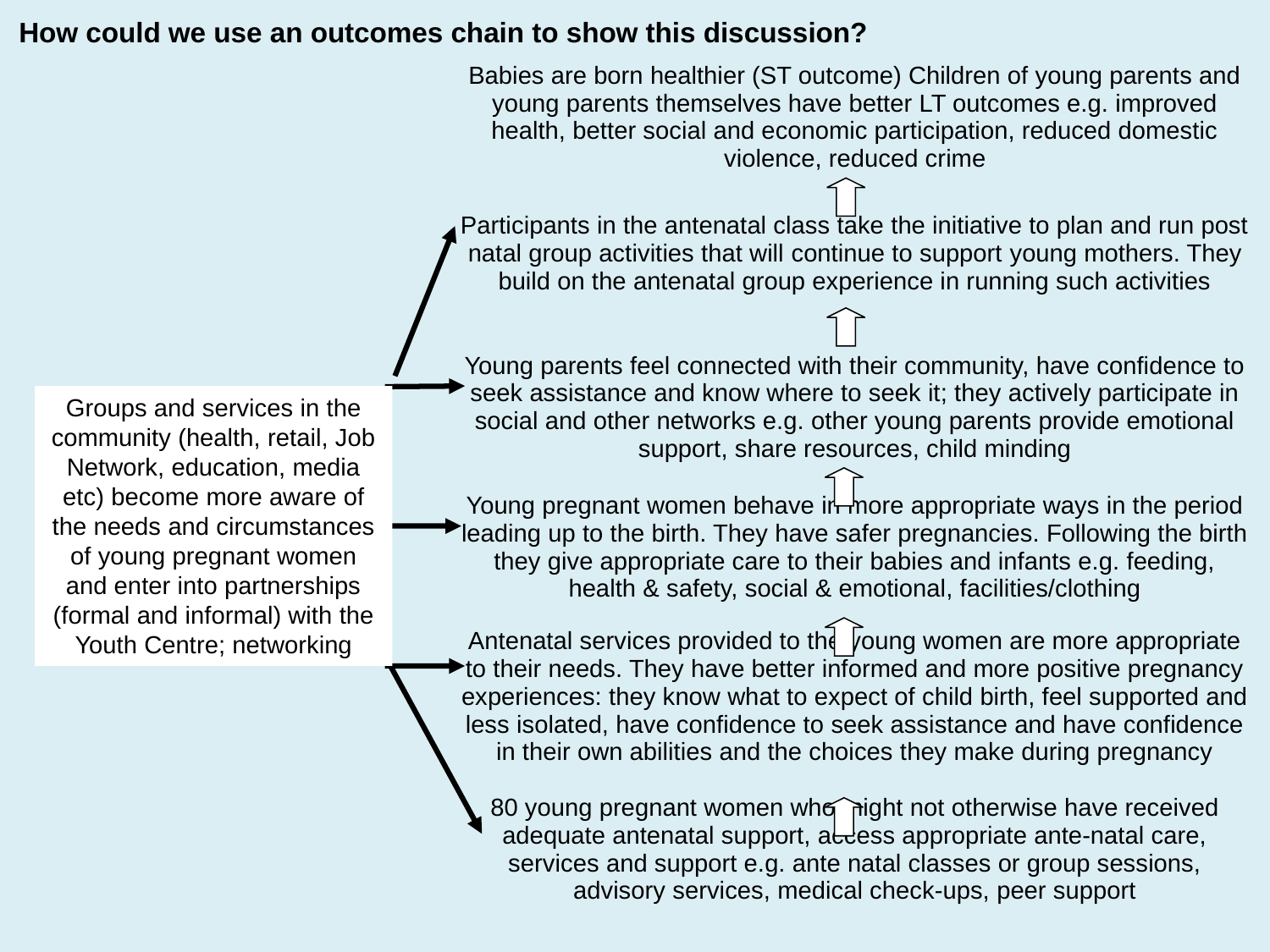

How could we use an outcomes chain to show this discussion?
| Babies are born healthier (ST outcome) Children of young parents and young parents themselves have better LT outcomes e.g. improved health, better social and economic participation, reduced domestic violence, reduced crime |
| --- |
| Participants in the antenatal class take the initiative to plan and run post natal group activities that will continue to support young mothers. They build on the antenatal group experience in running such activities |
| Young parents feel connected with their community, have confidence to seek assistance and know where to seek it; they actively participate in social and other networks e.g. other young parents provide emotional support, share resources, child minding |
| Young pregnant women behave in more appropriate ways in the period leading up to the birth. They have safer pregnancies. Following the birth they give appropriate care to their babies and infants e.g. feeding, health & safety, social & emotional, facilities/clothing Antenatal services provided to the young women are more appropriate to their needs. They have better informed and more positive pregnancy experiences: they know what to expect of child birth, feel supported and less isolated, have confidence to seek assistance and have confidence in their own abilities and the choices they make during pregnancy 80 young pregnant women who might not otherwise have received adequate antenatal support, access appropriate ante-natal care, services and support e.g. ante natal classes or group sessions, advisory services, medical check-ups, peer support |

Groups and services in the community (health, retail, Job Network, education, media etc) become more aware of the needs and circumstances of young pregnant women and enter into partnerships (formal and informal) with the Youth Centre; networking